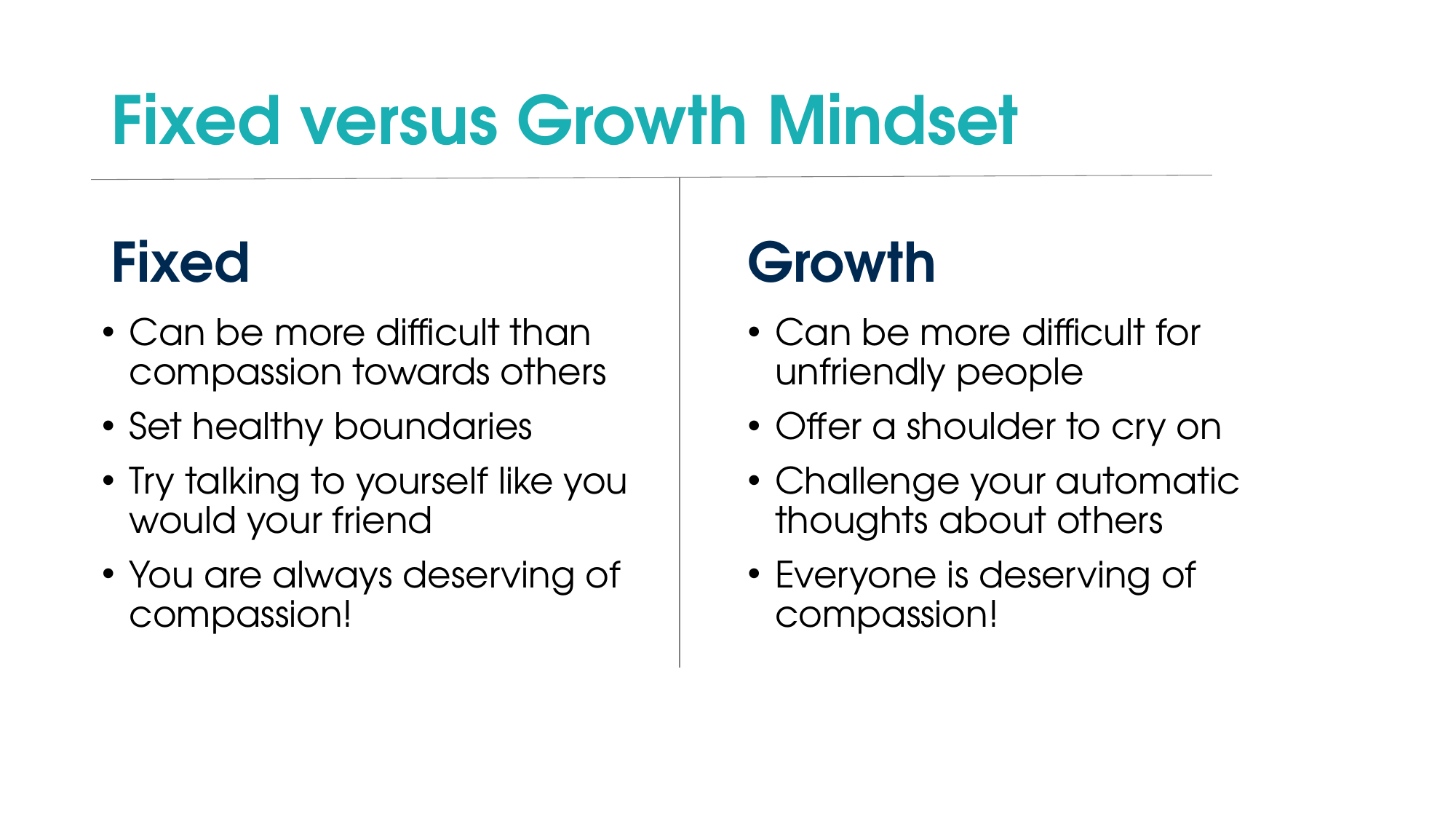

# Fixed versus Growth Mindset
Fixed
Growth
Can be more difficult than compassion towards others
Set healthy boundaries
Try talking to yourself like you would your friend
You are always deserving of compassion!

Can be more difficult for unfriendly people
Offer a shoulder to cry on
Challenge your automatic thoughts about others
Everyone is deserving of compassion!